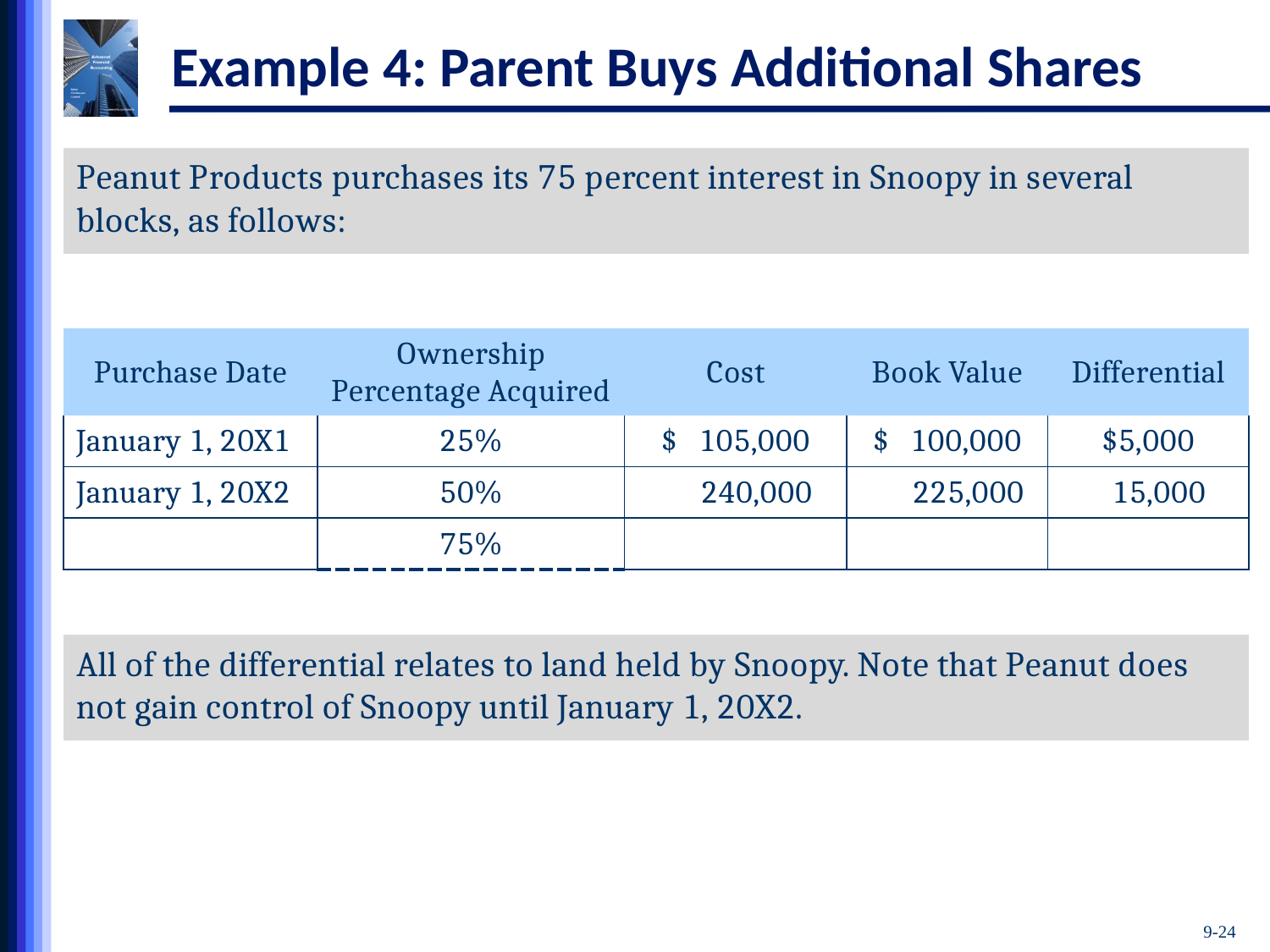

# Example 4: Parent Buys Additional Shares
Peanut Products purchases its 75 percent interest in Snoopy in several blocks, as follows:
| Purchase Date | Ownership Percentage Acquired | Cost | Book Value | Differential |
| --- | --- | --- | --- | --- |
| January 1, 20X1 | 25% | $ 105,000 | $ 100,000 | $5,000 |
| January 1, 20X2 | 50% | 240,000 | 225,000 | 15,000 |
|  | 75% |  |  |  |
All of the differential relates to land held by Snoopy. Note that Peanut does not gain control of Snoopy until January 1, 20X2.
9-24